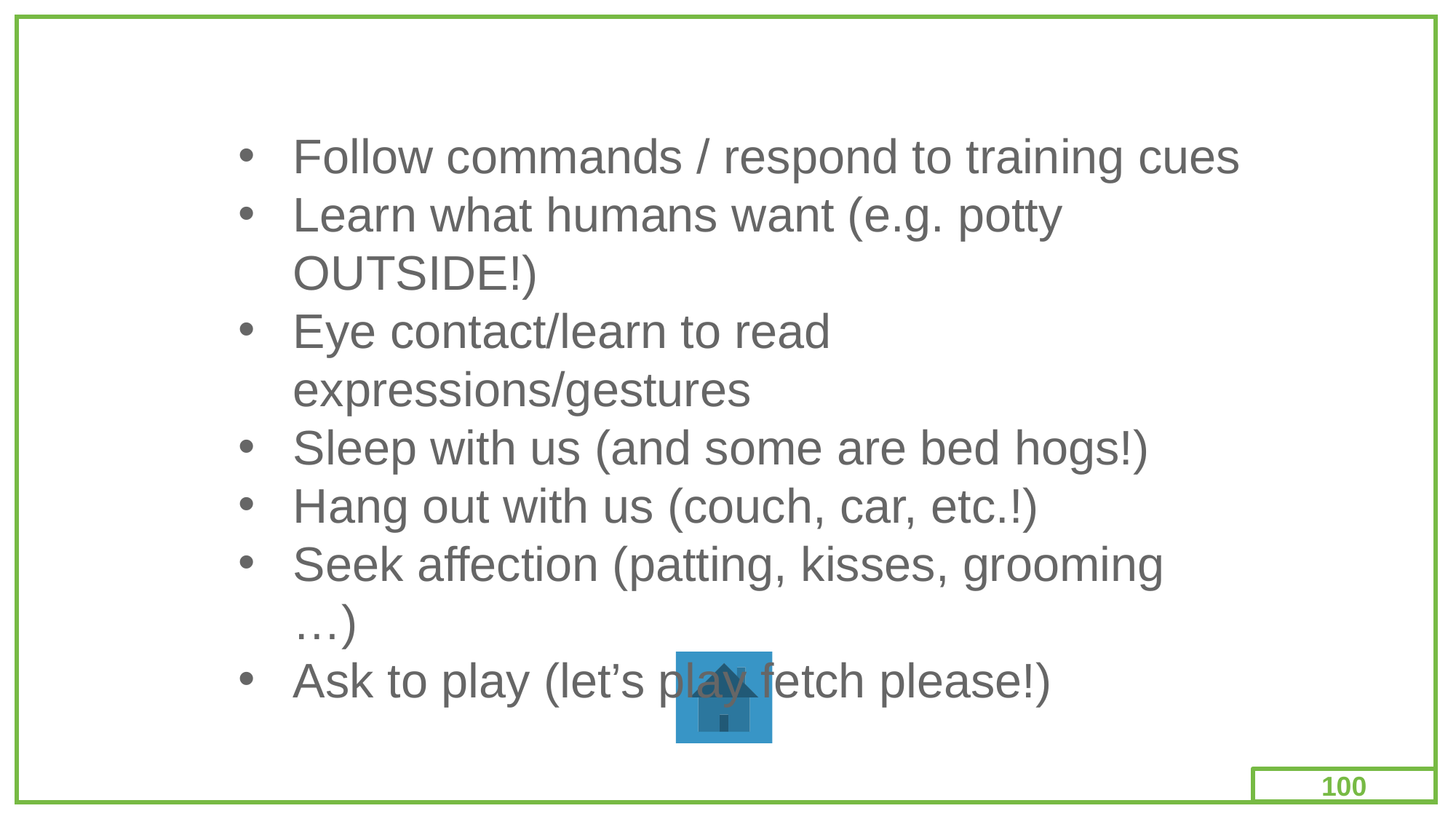

100
Follow commands / respond to training cues
Learn what humans want (e.g. potty OUTSIDE!)
Eye contact/learn to read expressions/gestures
Sleep with us (and some are bed hogs!)
Hang out with us (couch, car, etc.!)
Seek affection (patting, kisses, grooming …)
Ask to play (let’s play fetch please!)